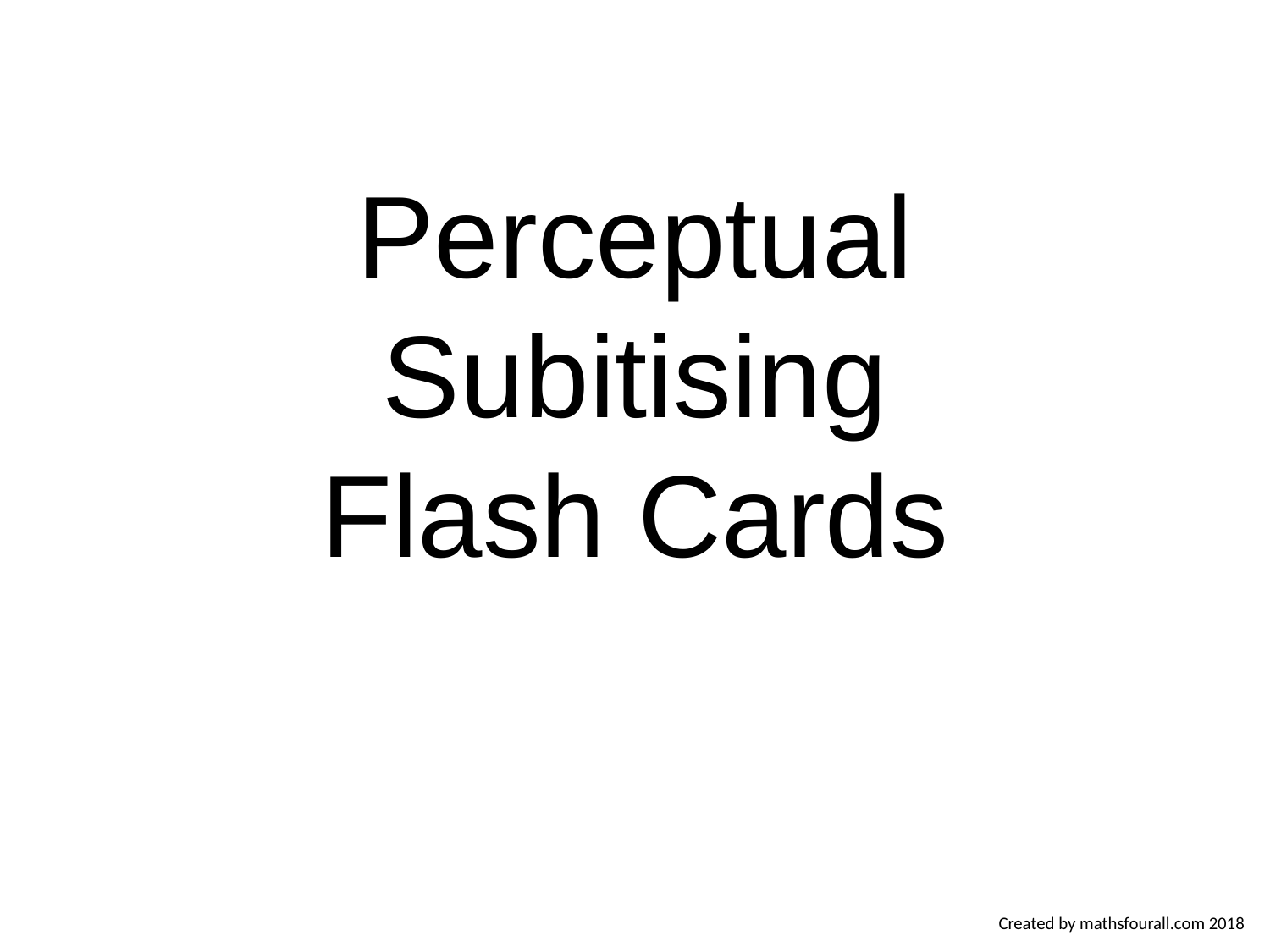

# Perceptual Subitising Flash Cards
Created by mathsfourall.com 2018